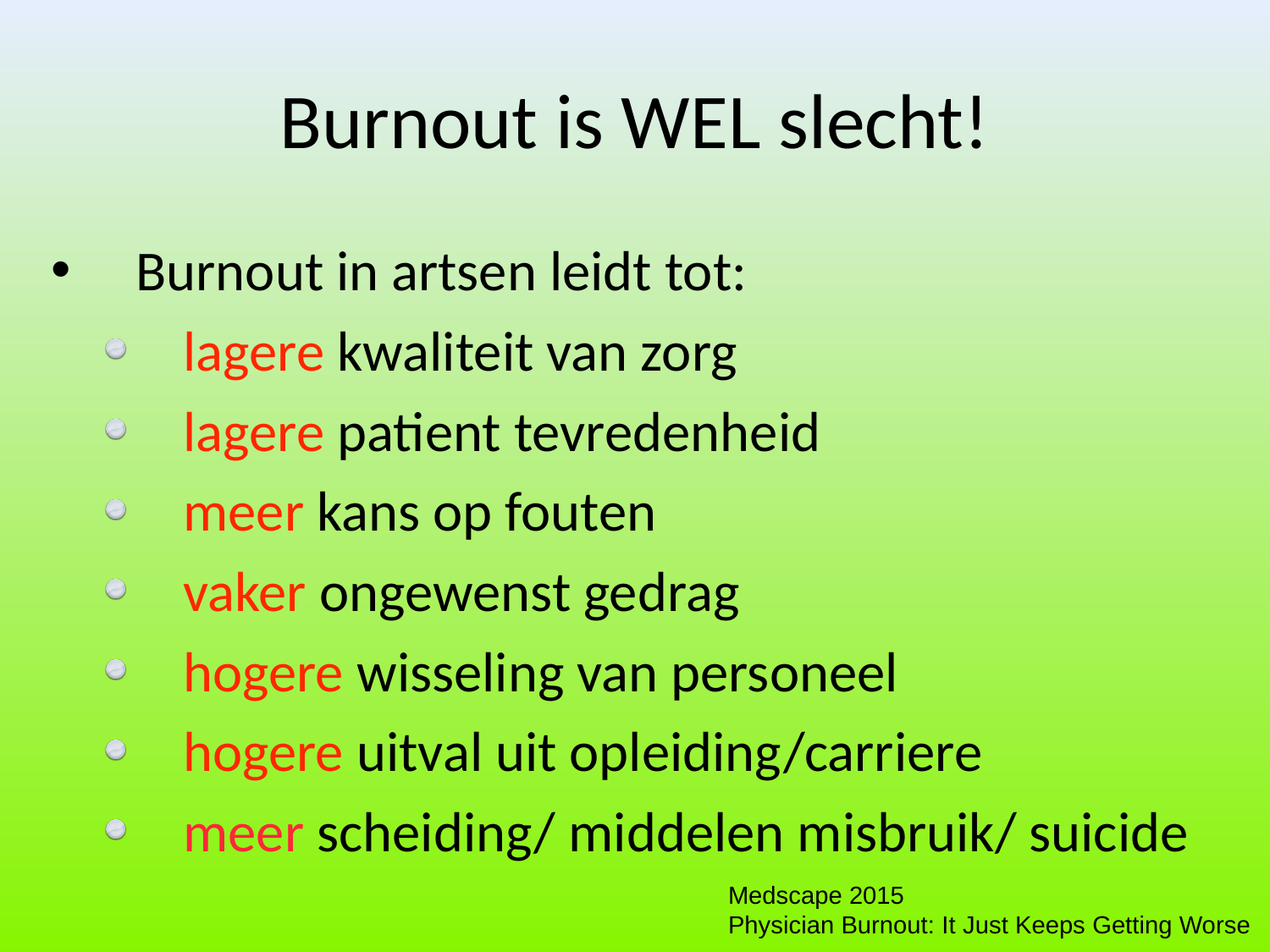

# Burnout is WEL slecht!
Burnout in artsen leidt tot:
lagere kwaliteit van zorg
lagere patient tevredenheid
meer kans op fouten
vaker ongewenst gedrag
hogere wisseling van personeel
hogere uitval uit opleiding/carriere
meer scheiding/ middelen misbruik/ suicide
Medscape 2015
Physician Burnout: It Just Keeps Getting Worse